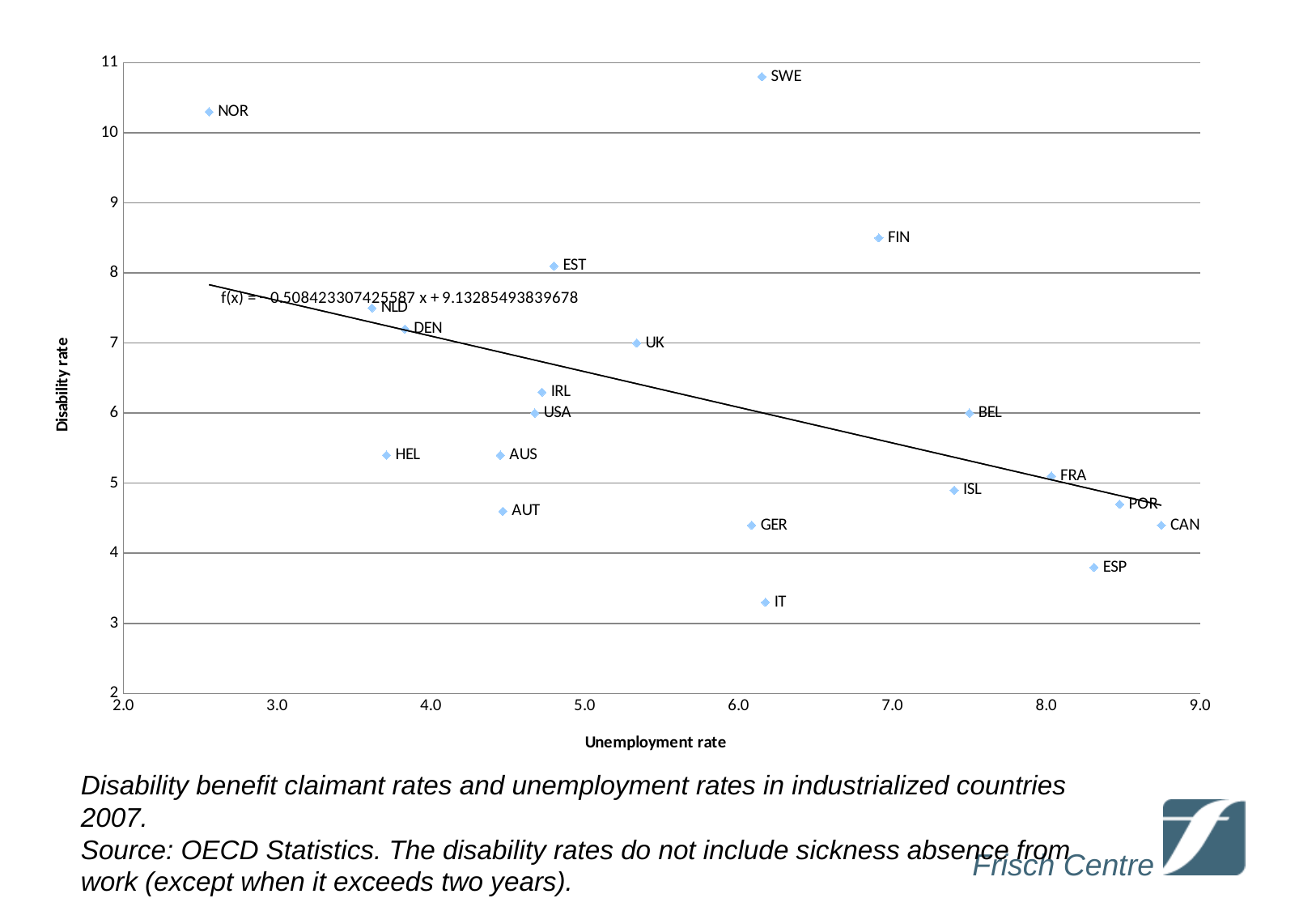

### Chart

| Category | disability rate 2007 |
|---|---|
Disability benefit claimant rates and unemployment rates in industrialized countries 2007.
Source: OECD Statistics. The disability rates do not include sickness absence from work (except when it exceeds two years).